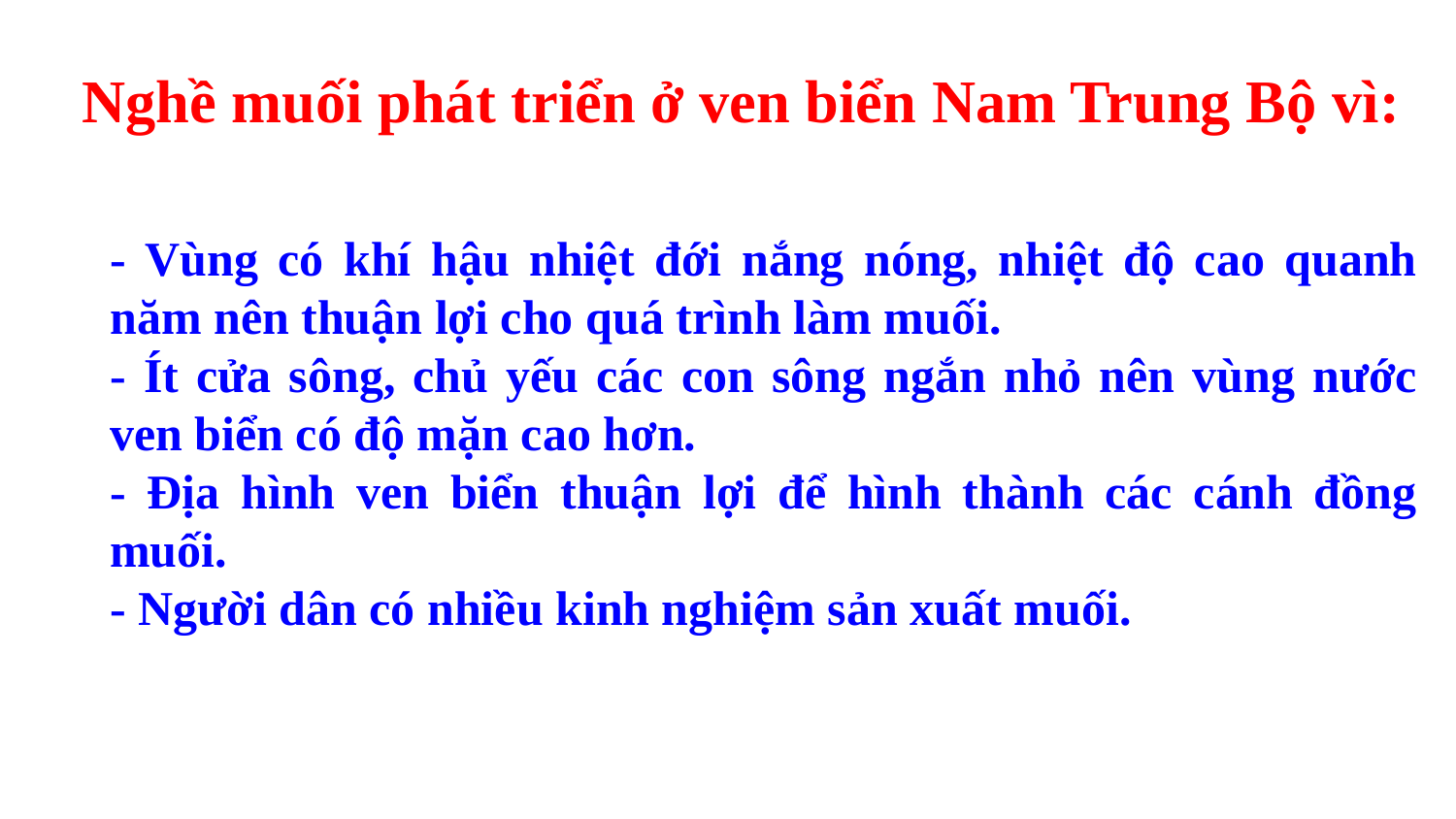

Nghề muối phát triển ở ven biển Nam Trung Bộ vì:
- Vùng có khí hậu nhiệt đới nắng nóng, nhiệt độ cao quanh năm nên thuận lợi cho quá trình làm muối.
- Ít cửa sông, chủ yếu các con sông ngắn nhỏ nên vùng nước ven biển có độ mặn cao hơn.
- Địa hình ven biển thuận lợi để hình thành các cánh đồng muối.
- Người dân có nhiều kinh nghiệm sản xuất muối.